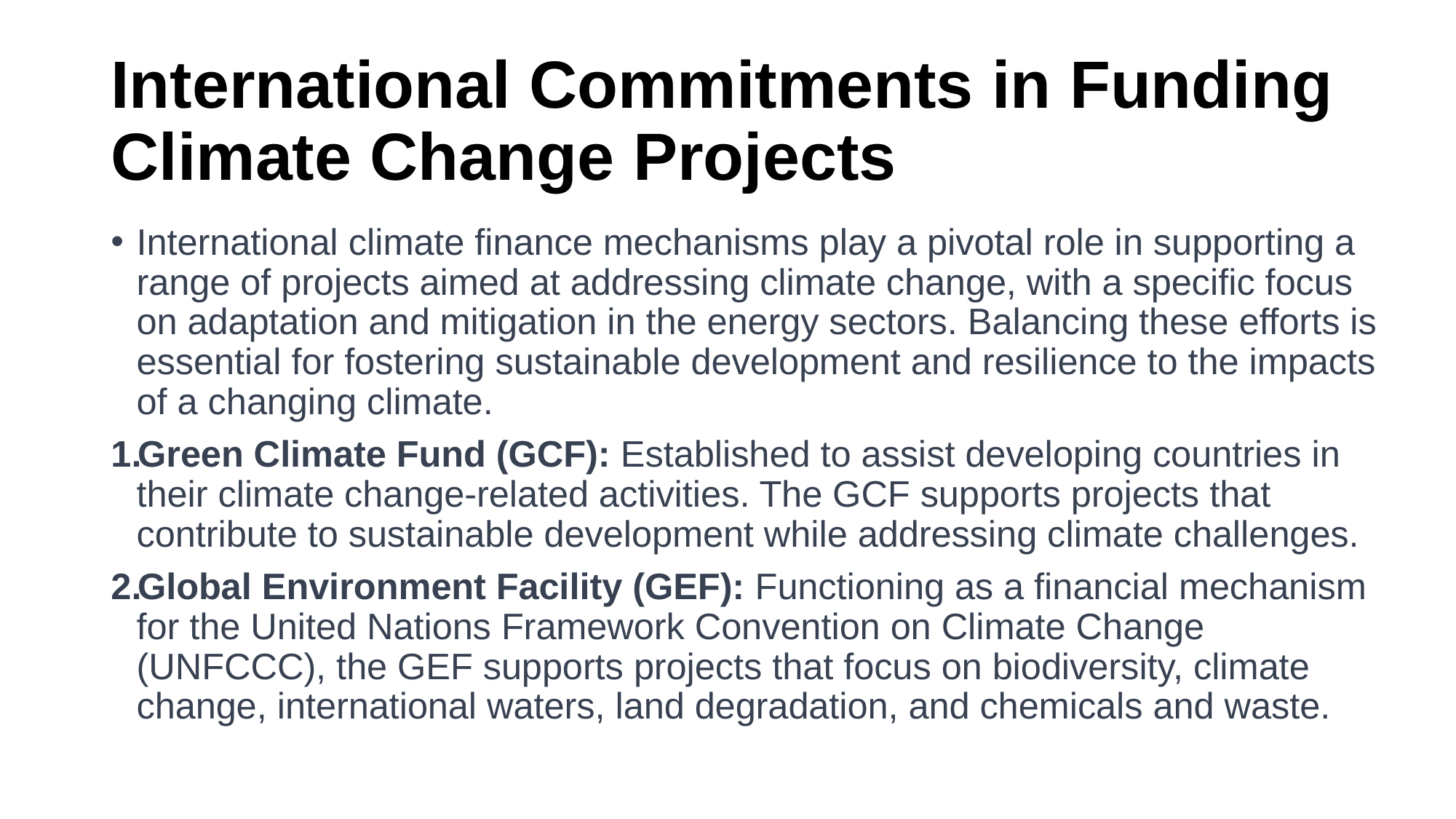

# International Commitments in Funding Climate Change Projects
International climate finance mechanisms play a pivotal role in supporting a range of projects aimed at addressing climate change, with a specific focus on adaptation and mitigation in the energy sectors. Balancing these efforts is essential for fostering sustainable development and resilience to the impacts of a changing climate.
Green Climate Fund (GCF): Established to assist developing countries in their climate change-related activities. The GCF supports projects that contribute to sustainable development while addressing climate challenges.
Global Environment Facility (GEF): Functioning as a financial mechanism for the United Nations Framework Convention on Climate Change (UNFCCC), the GEF supports projects that focus on biodiversity, climate change, international waters, land degradation, and chemicals and waste.